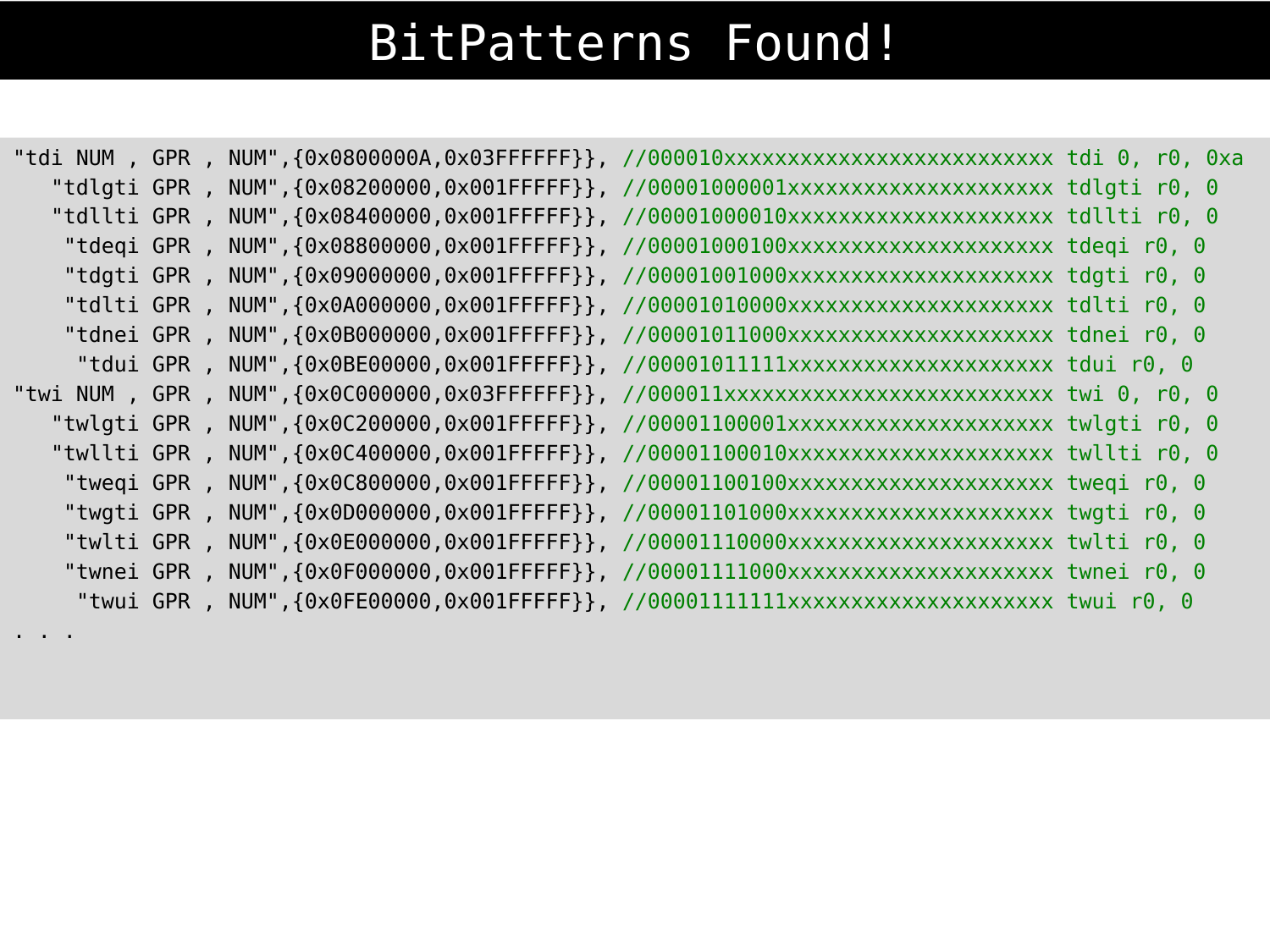

# BitPatterns Found!
"tdi NUM , GPR , NUM",{0x0800000A,0x03FFFFFF}}, //000010xxxxxxxxxxxxxxxxxxxxxxxxxx tdi 0, r0, 0xa
   "tdlgti GPR , NUM",{0x08200000,0x001FFFFF}}, //00001000001xxxxxxxxxxxxxxxxxxxxx tdlgti r0, 0
   "tdllti GPR , NUM",{0x08400000,0x001FFFFF}}, //00001000010xxxxxxxxxxxxxxxxxxxxx tdllti r0, 0
    "tdeqi GPR , NUM",{0x08800000,0x001FFFFF}}, //00001000100xxxxxxxxxxxxxxxxxxxxx tdeqi r0, 0
    "tdgti GPR , NUM",{0x09000000,0x001FFFFF}}, //00001001000xxxxxxxxxxxxxxxxxxxxx tdgti r0, 0
    "tdlti GPR , NUM",{0x0A000000,0x001FFFFF}}, //00001010000xxxxxxxxxxxxxxxxxxxxx tdlti r0, 0
    "tdnei GPR , NUM",{0x0B000000,0x001FFFFF}}, //00001011000xxxxxxxxxxxxxxxxxxxxx tdnei r0, 0
     "tdui GPR , NUM",{0x0BE00000,0x001FFFFF}}, //00001011111xxxxxxxxxxxxxxxxxxxxx tdui r0, 0
"twi NUM , GPR , NUM",{0x0C000000,0x03FFFFFF}}, //000011xxxxxxxxxxxxxxxxxxxxxxxxxx twi 0, r0, 0
   "twlgti GPR , NUM",{0x0C200000,0x001FFFFF}}, //00001100001xxxxxxxxxxxxxxxxxxxxx twlgti r0, 0
   "twllti GPR , NUM",{0x0C400000,0x001FFFFF}}, //00001100010xxxxxxxxxxxxxxxxxxxxx twllti r0, 0
    "tweqi GPR , NUM",{0x0C800000,0x001FFFFF}}, //00001100100xxxxxxxxxxxxxxxxxxxxx tweqi r0, 0
    "twgti GPR , NUM",{0x0D000000,0x001FFFFF}}, //00001101000xxxxxxxxxxxxxxxxxxxxx twgti r0, 0
    "twlti GPR , NUM",{0x0E000000,0x001FFFFF}}, //00001110000xxxxxxxxxxxxxxxxxxxxx twlti r0, 0
    "twnei GPR , NUM",{0x0F000000,0x001FFFFF}}, //00001111000xxxxxxxxxxxxxxxxxxxxx twnei r0, 0
     "twui GPR , NUM",{0x0FE00000,0x001FFFFF}}, //00001111111xxxxxxxxxxxxxxxxxxxxx twui r0, 0
. . .